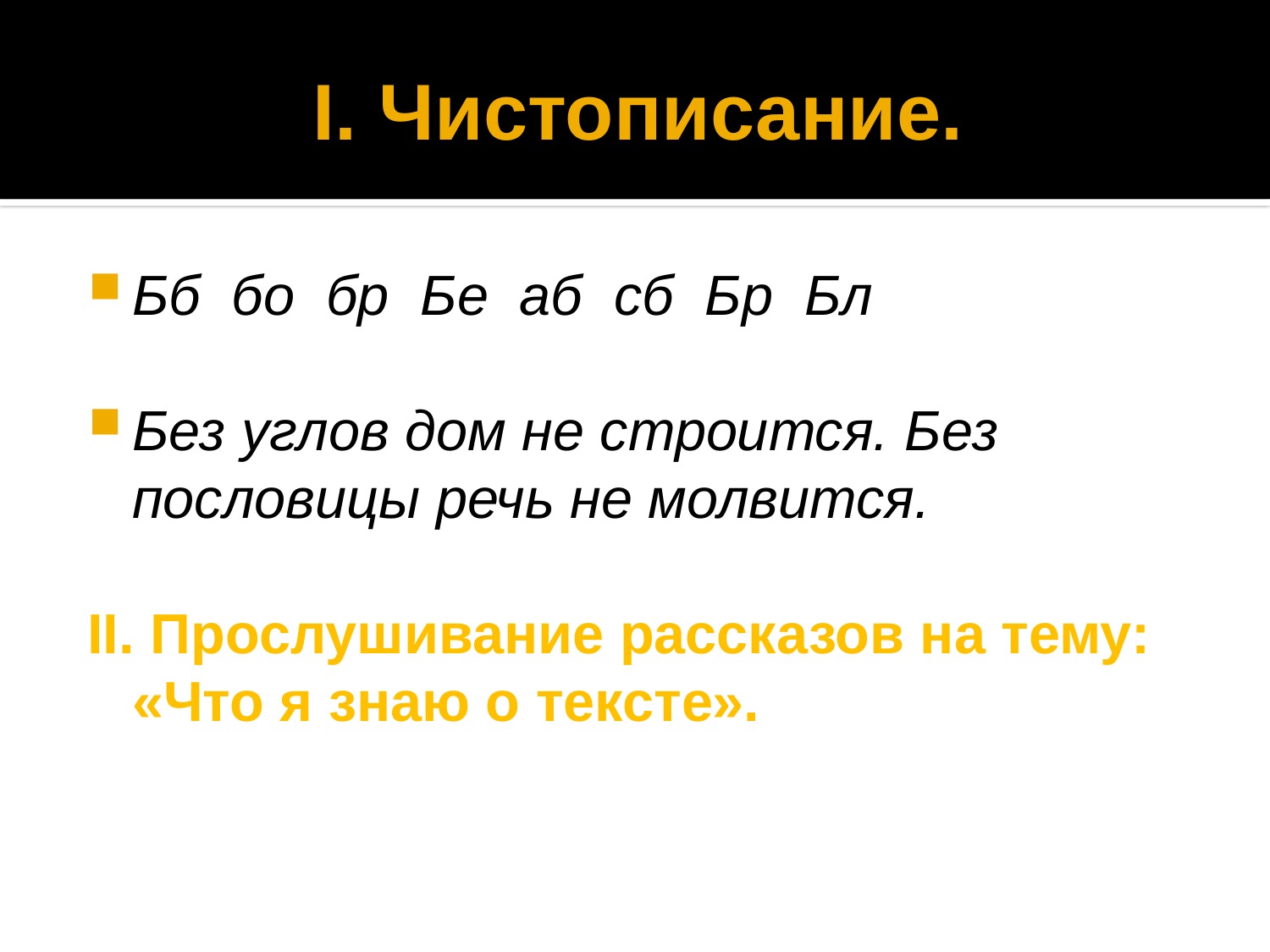

# I. Чистописание.
Бб  бо  бр  Бе  аб  сб  Бр  Бл

Без углов дом не строится. Без пословицы речь не молвится.

II. Прослушивание рассказов на тему: «Что я знаю о тексте».